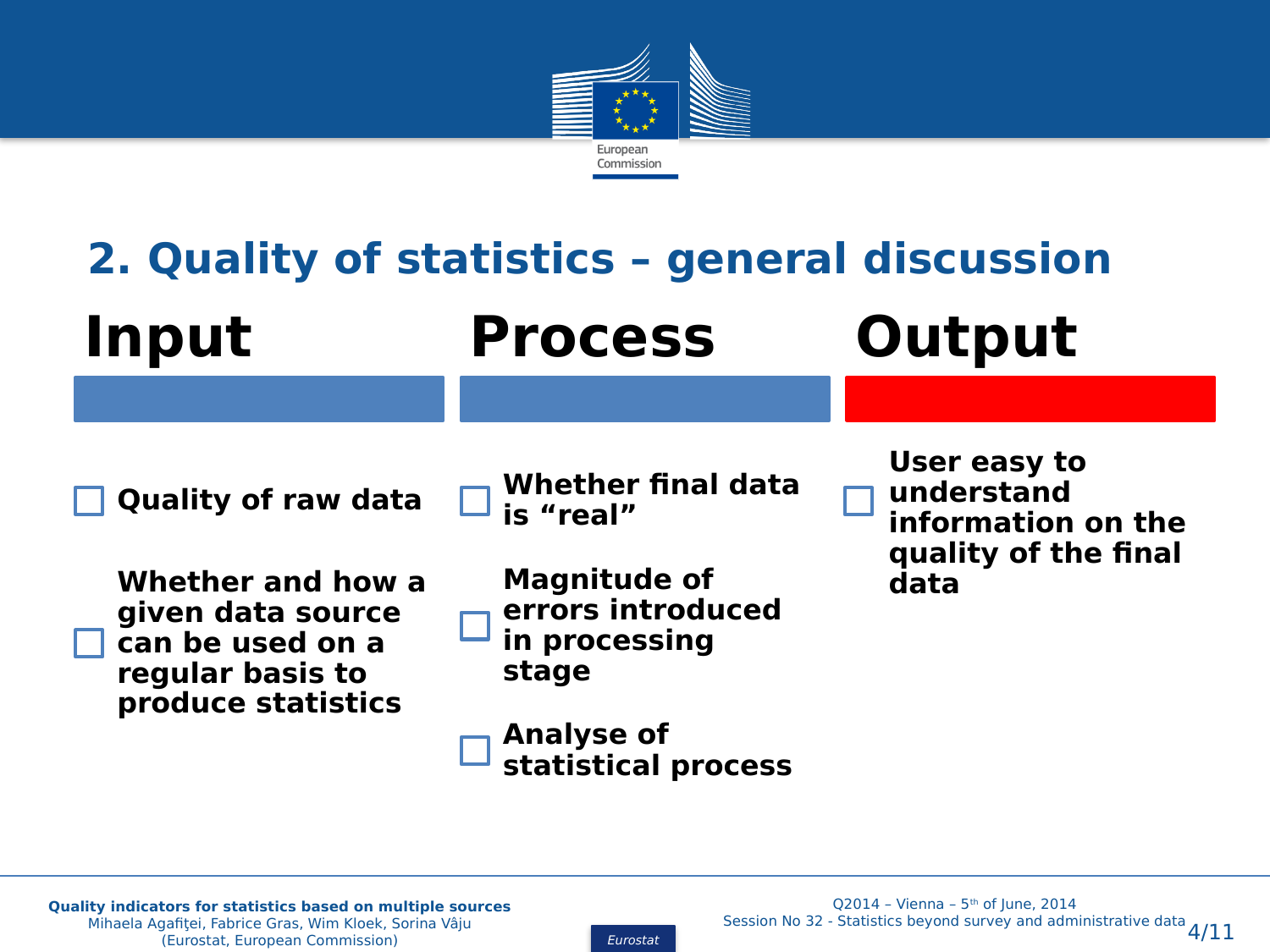

2. Quality of statistics – general discussion
Input
Quality of raw data
Whether and how a given data source can be used on a regular basis to produce statistics
Process
Whether final data is “real”
Magnitude of errors introduced in processing stage
Analyse of statistical process
Output
User easy to understand information on the quality of the final data
Quality indicators for statistics based on multiple sources
Mihaela Agafiţei, Fabrice Gras, Wim Kloek, Sorina Vâju
(Eurostat, European Commission)
Q2014 – Vienna – 5th of June, 2014
Session No 32 - Statistics beyond survey and administrative data
4/11